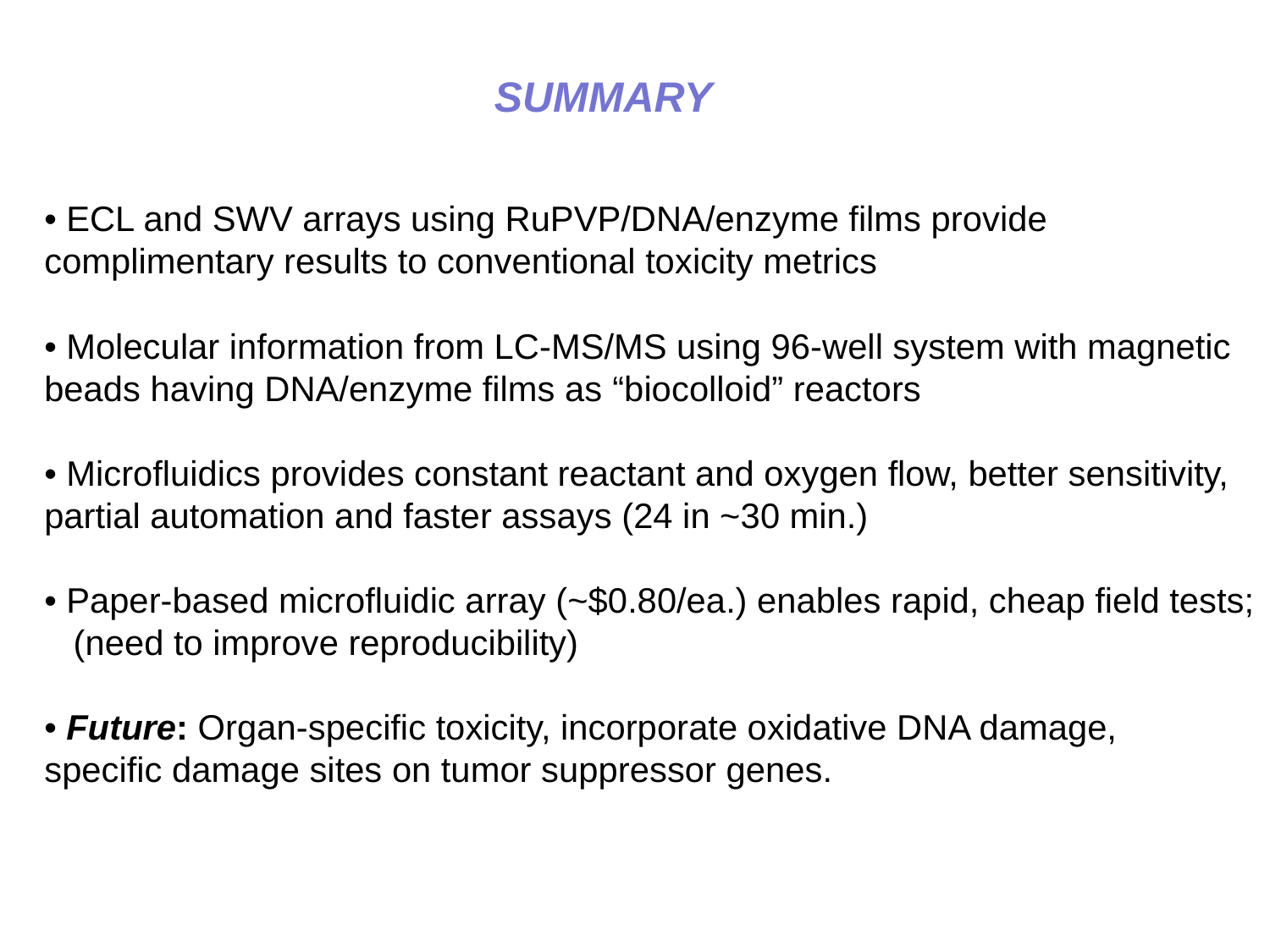

SUMMARY

• ECL and SWV arrays using RuPVP/DNA/enzyme films provide
complimentary results to conventional toxicity metrics

• Molecular information from LC-MS/MS using 96-well system with magnetic beads having DNA/enzyme films as “biocolloid” reactors

• Microfluidics provides constant reactant and oxygen flow, better sensitivity,
partial automation and faster assays (24 in ~30 min.)

• Paper-based microfluidic array (~$0.80/ea.) enables rapid, cheap field tests;
   (need to improve reproducibility)

• Future: Organ-specific toxicity, incorporate oxidative DNA damage,
specific damage sites on tumor suppressor genes.